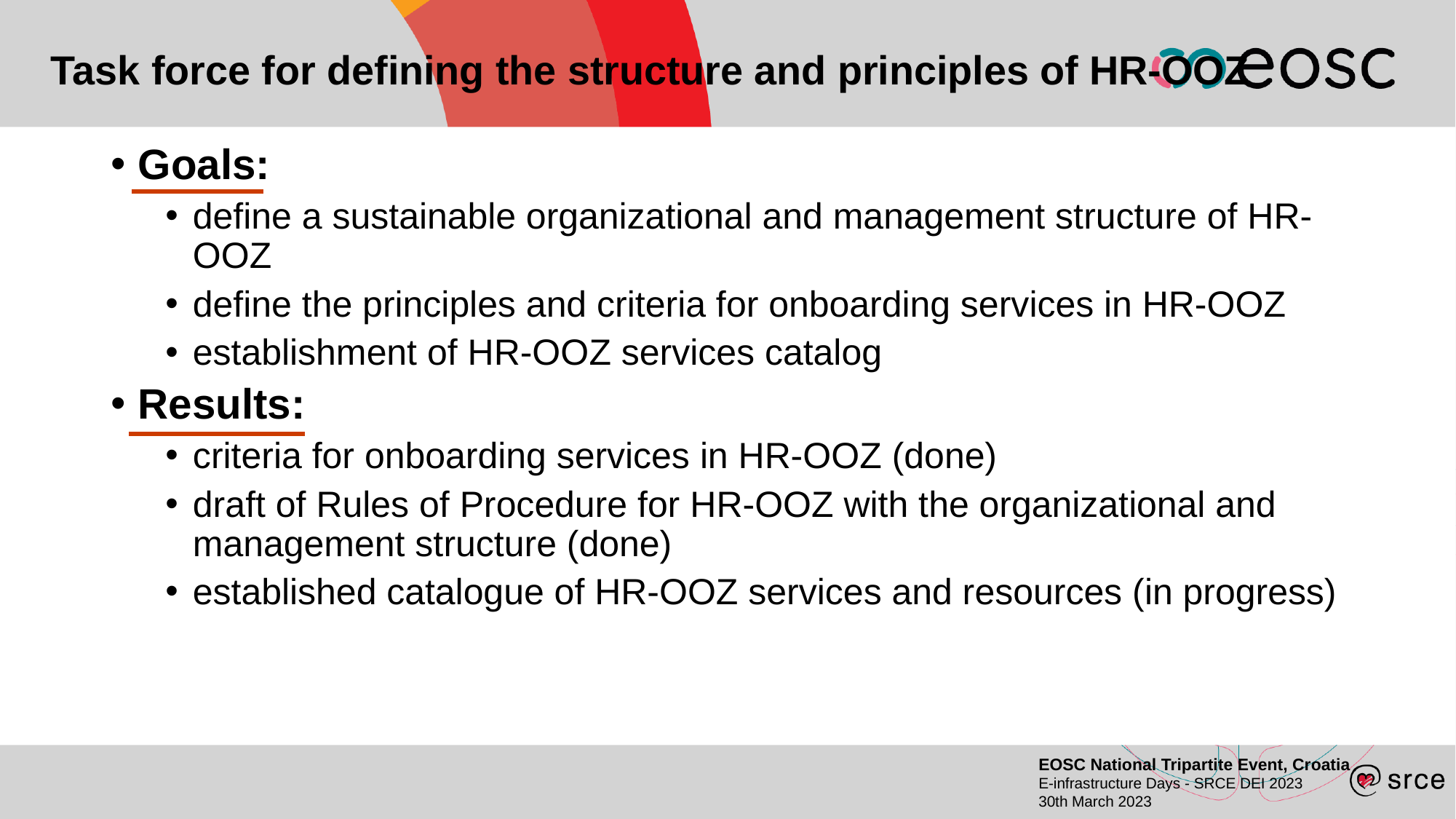

# Task force for defining the structure and principles of HR-OOZ
Goals:
define a sustainable organizational and management structure of HR-OOZ
define the principles and criteria for onboarding services in HR-OOZ
establishment of HR-OOZ services catalog
Results:
criteria for onboarding services in HR-OOZ (done)
draft of Rules of Procedure for HR-OOZ with the organizational and management structure (done)
established catalogue of HR-OOZ services and resources (in progress)